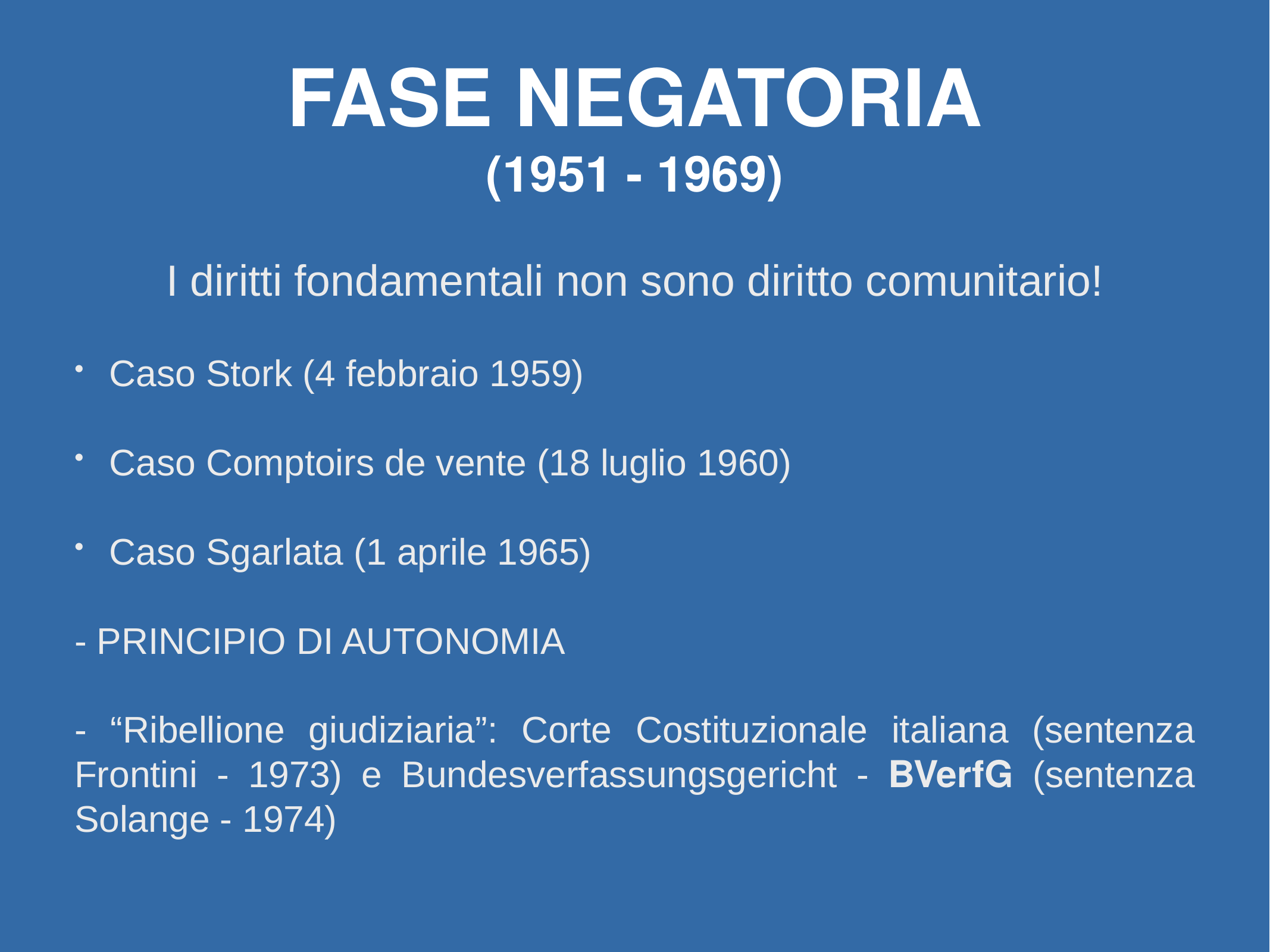

# FASE NEGATORIA
(1951 - 1969)
I diritti fondamentali non sono diritto comunitario!
Caso Stork (4 febbraio 1959)
Caso Comptoirs de vente (18 luglio 1960)
Caso Sgarlata (1 aprile 1965)
- PRINCIPIO DI AUTONOMIA
- “Ribellione giudiziaria”: Corte Costituzionale italiana (sentenza Frontini - 1973) e Bundesverfassungsgericht - BVerfG (sentenza Solange - 1974)